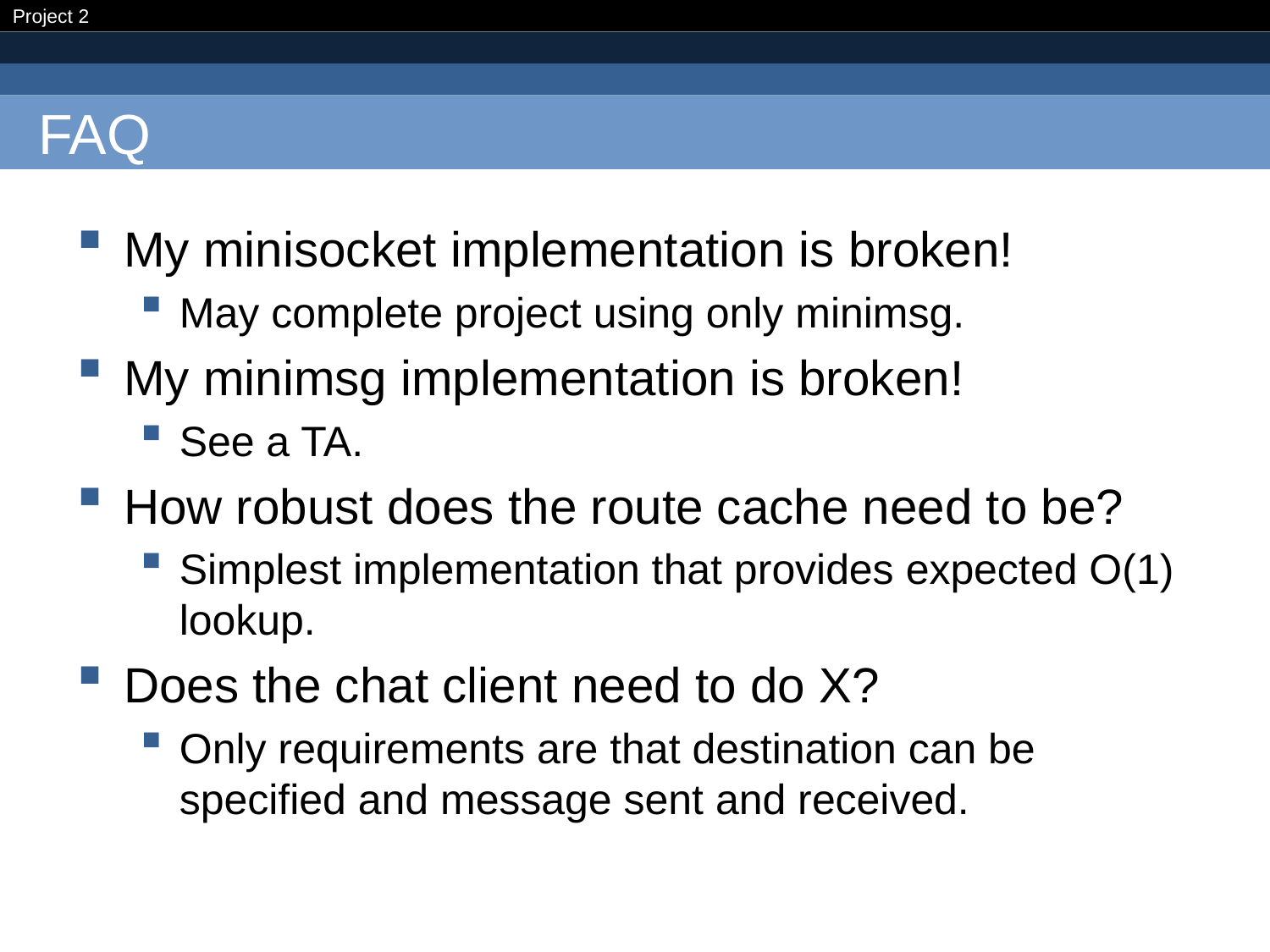

# FAQ
My minisocket implementation is broken!
May complete project using only minimsg.
My minimsg implementation is broken!
See a TA.
How robust does the route cache need to be?
Simplest implementation that provides expected O(1) lookup.
Does the chat client need to do X?
Only requirements are that destination can be specified and message sent and received.